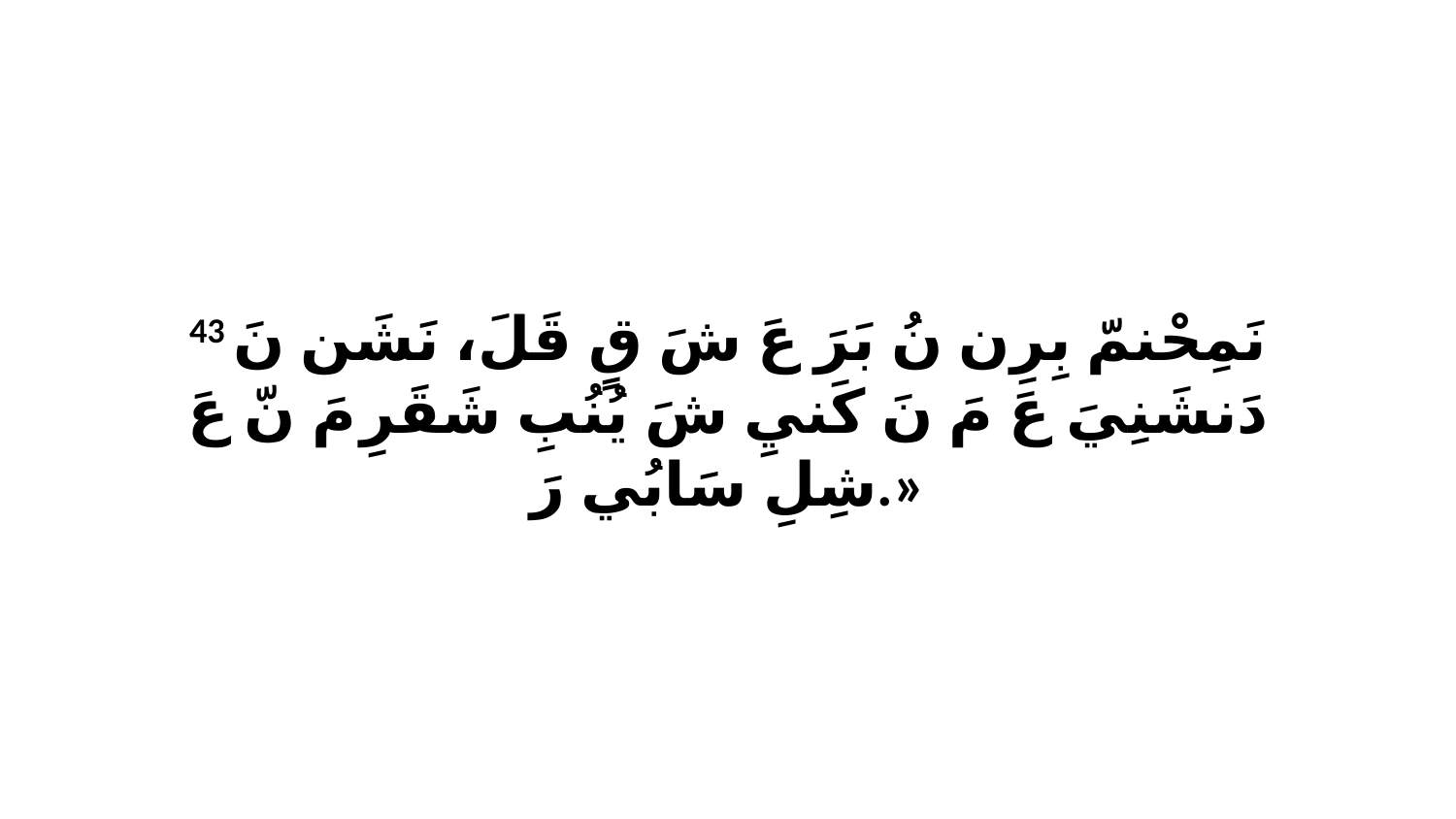

43 نَمِحْنمّ بِرِن نُ بَرَ عَ شَ قٍ قَلَ، نَشَن نَ دَنشَنِيَ عَ مَ نَ كَنيِ شَ يُنُبِ شَقَرِ مَ نّ عَ شِلِ سَابُي رَ.»